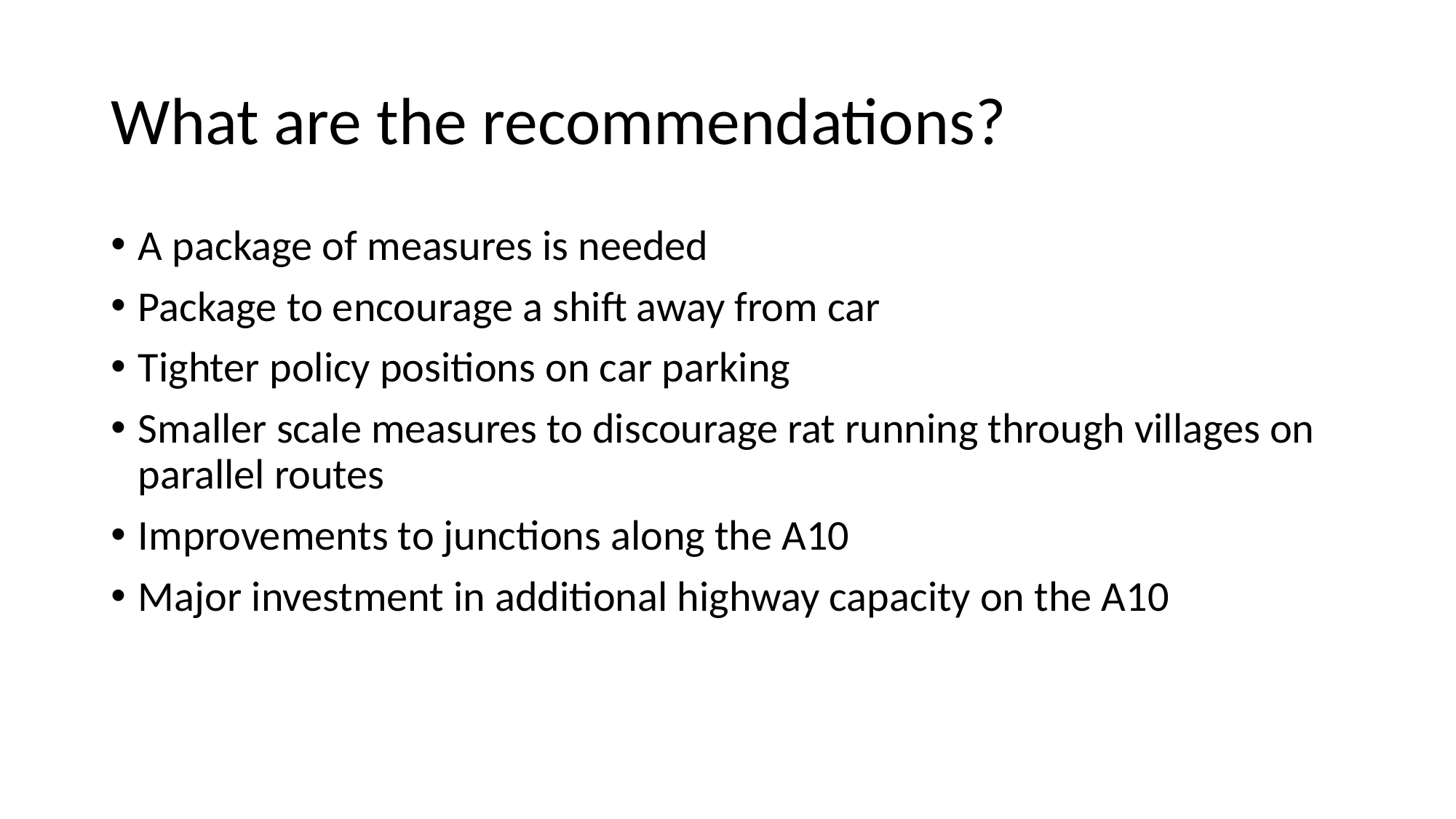

# What are the recommendations?
A package of measures is needed
Package to encourage a shift away from car
Tighter policy positions on car parking
Smaller scale measures to discourage rat running through villages on parallel routes
Improvements to junctions along the A10
Major investment in additional highway capacity on the A10